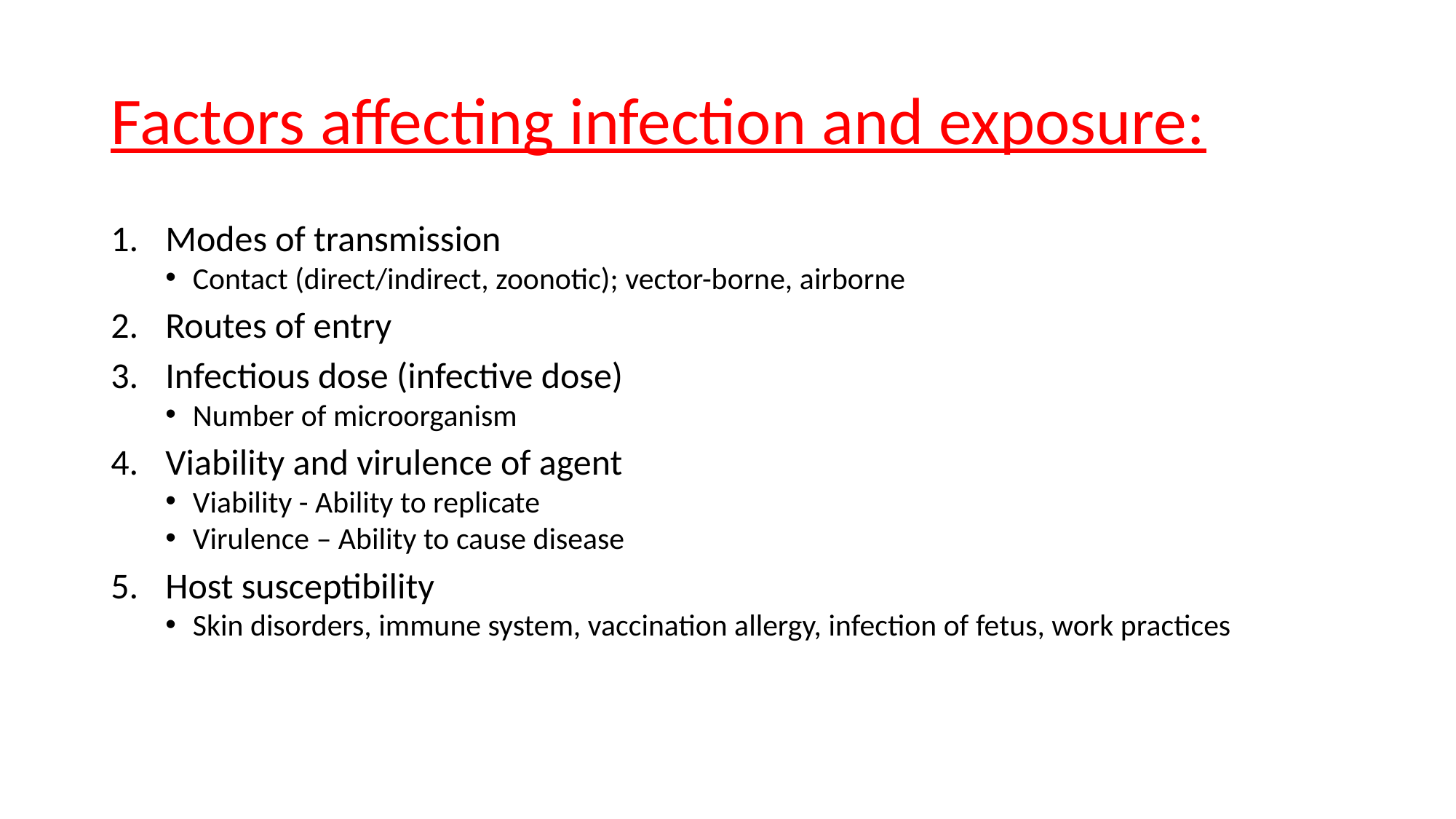

# Factors affecting infection and exposure:
Modes of transmission
Contact (direct/indirect, zoonotic); vector-borne, airborne
Routes of entry
Infectious dose (infective dose)
Number of microorganism
Viability and virulence of agent
Viability - Ability to replicate
Virulence – Ability to cause disease
Host susceptibility
Skin disorders, immune system, vaccination allergy, infection of fetus, work practices